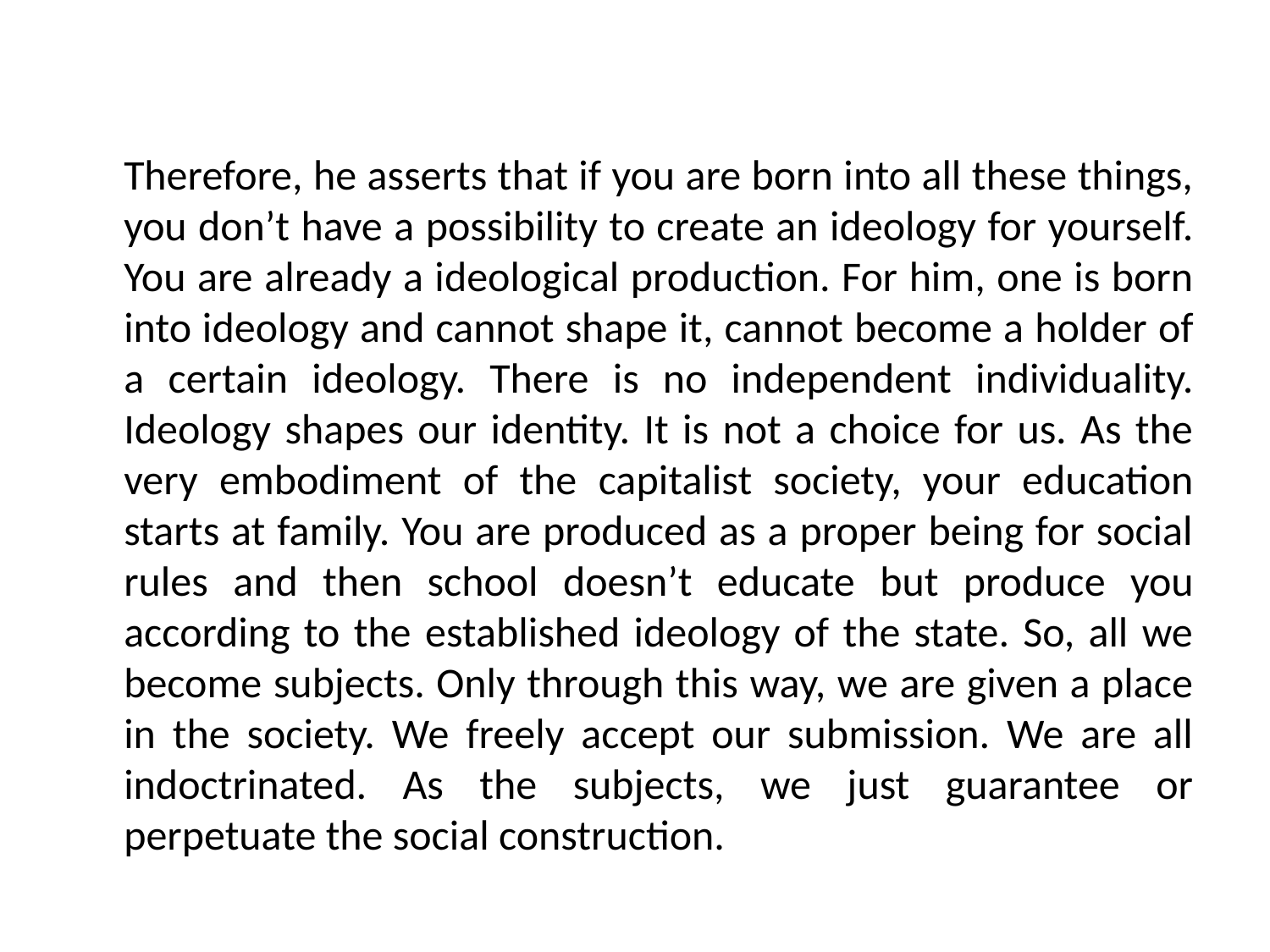

#
	Therefore, he asserts that if you are born into all these things, you don’t have a possibility to create an ideology for yourself. You are already a ideological production. For him, one is born into ideology and cannot shape it, cannot become a holder of a certain ideology. There is no independent individuality. Ideology shapes our identity. It is not a choice for us. As the very embodiment of the capitalist society, your education starts at family. You are produced as a proper being for social rules and then school doesn’t educate but produce you according to the established ideology of the state. So, all we become subjects. Only through this way, we are given a place in the society. We freely accept our submission. We are all indoctrinated. As the subjects, we just guarantee or perpetuate the social construction.